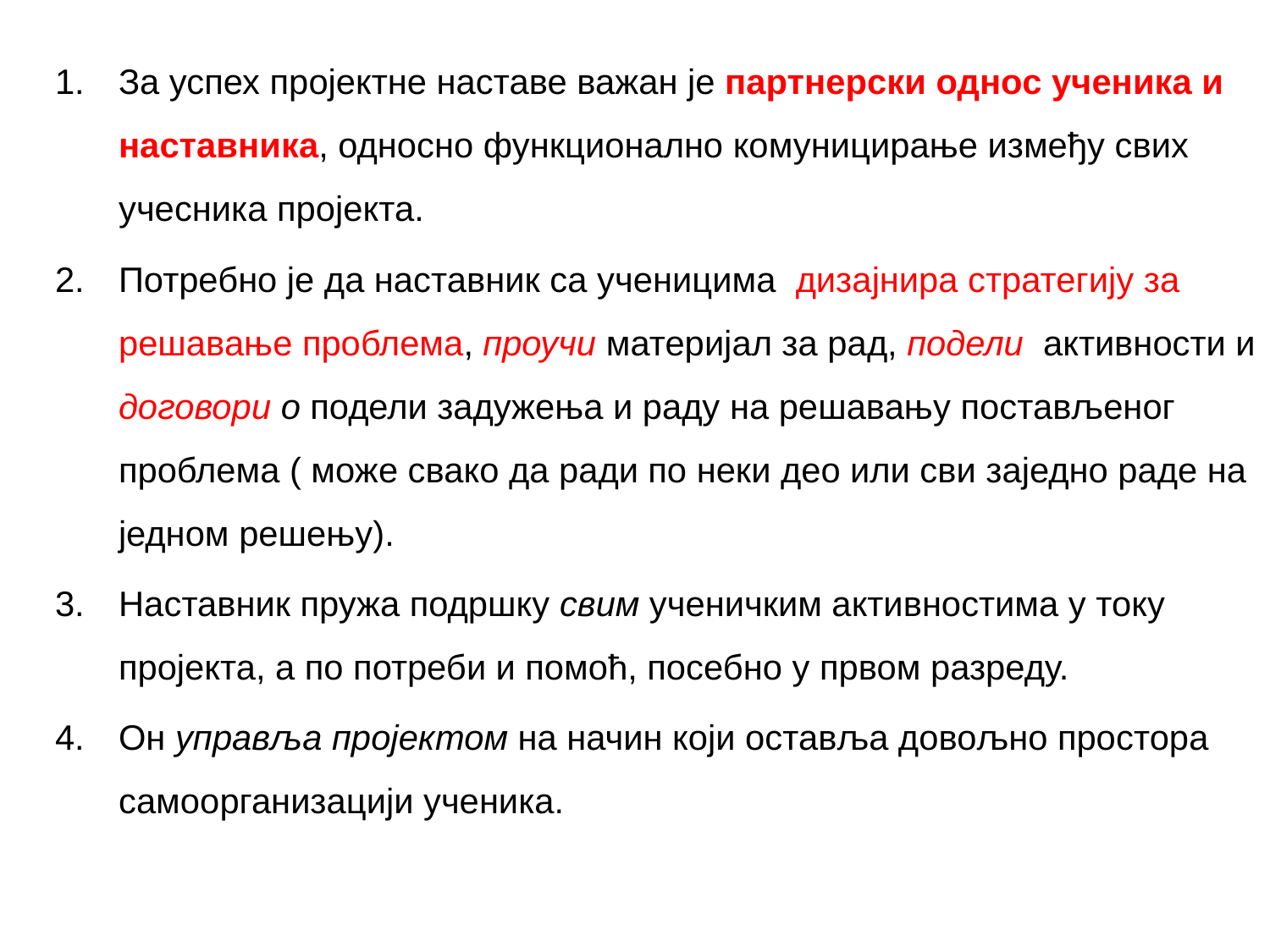

За успех пројектне наставе важан је партнерски однос ученика и наставника, односно функционално комуницирање између свих учесника пројекта.
Потребно је да наставник са ученицима  дизајнира стратегију за решавање проблема, проучи материјал за рад, подели  активности и договори о подели задужења и раду на решавању постављеног проблема ( може свако да ради по неки део или сви заједно раде на једном решењу).
Наставник пружа подршку свим ученичким активностима у току пројекта, а по потреби и помоћ, посебно у првом разреду.
Он управља пројектом на начин који оставља довољно простора самоорганизацији ученика.